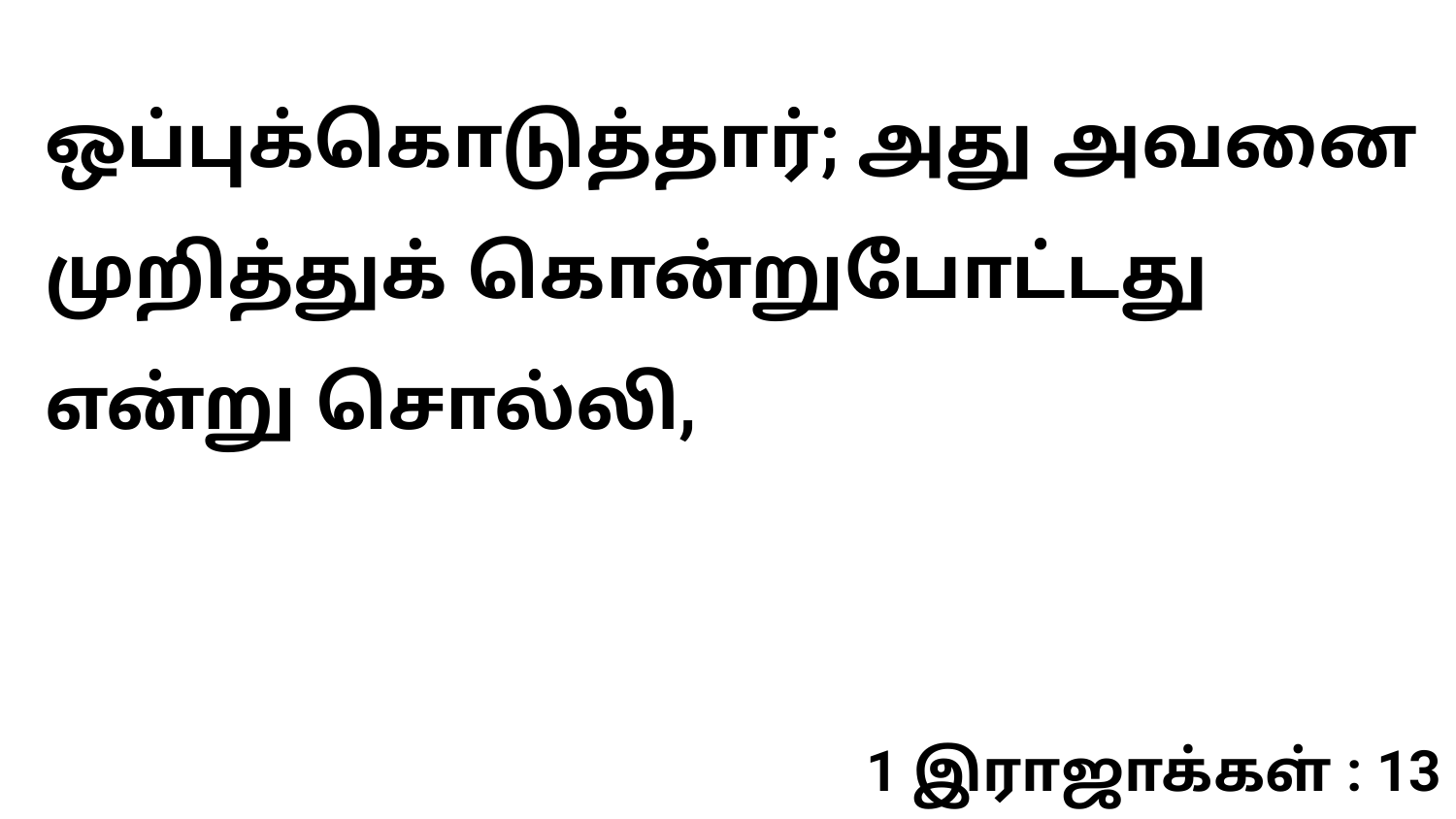

ஒப்புக்கொடுத்தார்; அது அவனை முறித்துக் கொன்றுபோட்டது என்று சொல்லி,
1 இராஜாக்கள் : 13